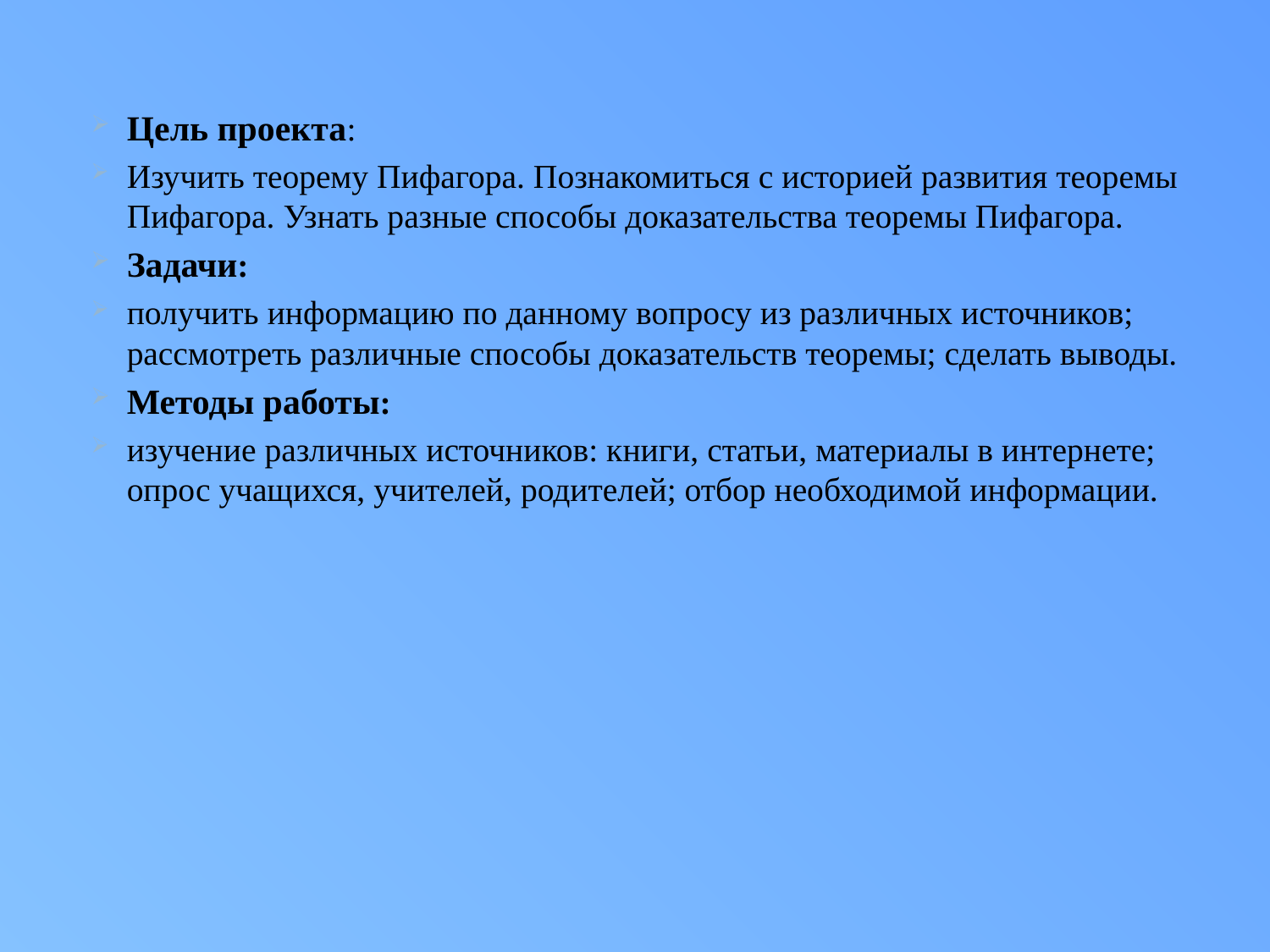

#
Цель проекта:
Изучить теорему Пифагора. Познакомиться с историей развития теоремы Пифагора. Узнать разные способы доказательства теоремы Пифагора.
Задачи:
получить информацию по данному вопросу из различных источников; рассмотреть различные способы доказательств теоремы; сделать выводы.
Методы работы:
изучение различных источников: книги, статьи, материалы в интернете; опрос учащихся, учителей, родителей; отбор необходимой информации.